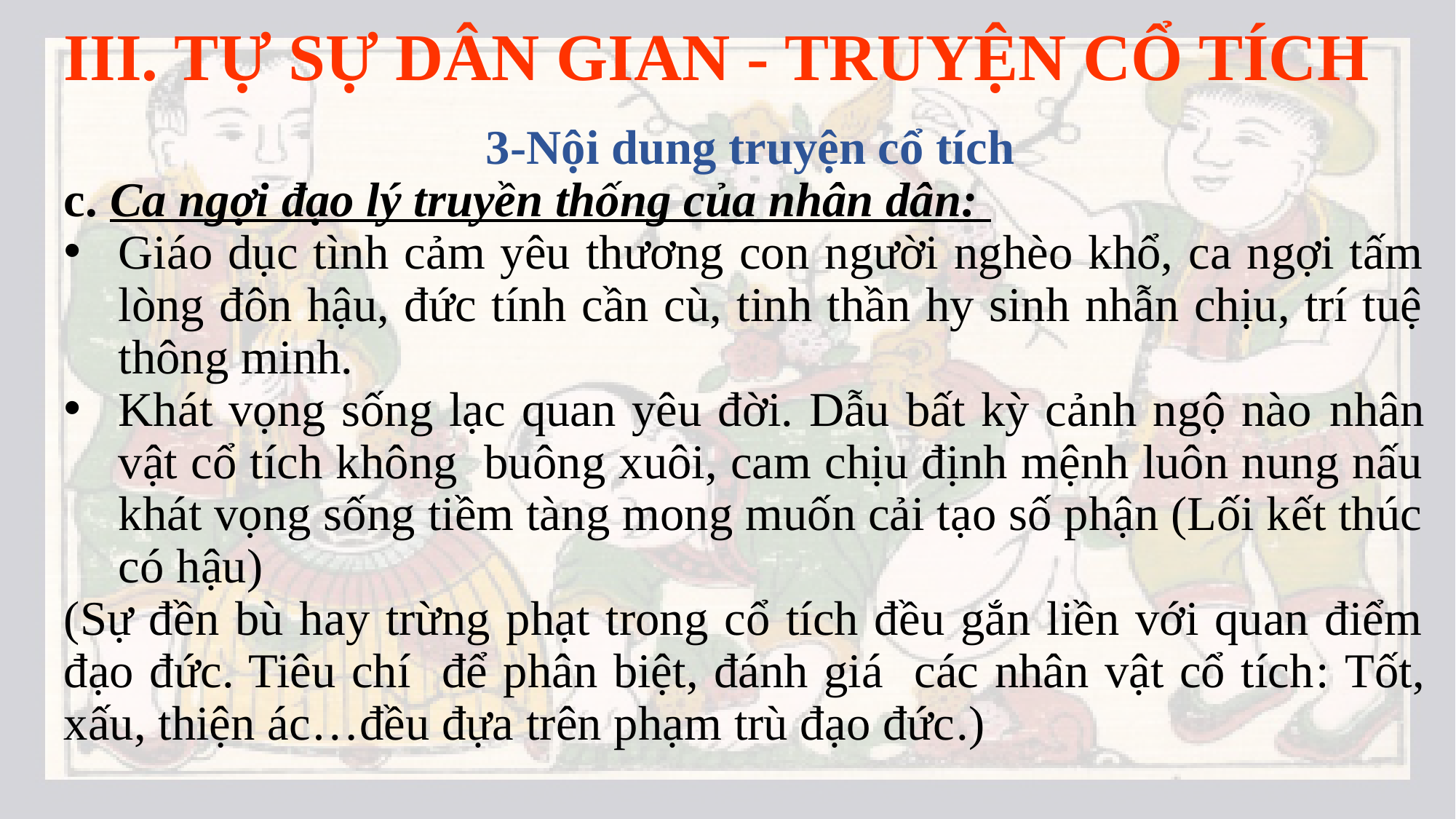

# III. TỰ SỰ DÂN GIAN - TRUYỆN CỔ TÍCH
 3-Nội dung truyện cổ tích
c. Ca ngợi đạo lý truyền thống của nhân dân:
Giáo dục tình cảm yêu thương con người nghèo khổ, ca ngợi tấm lòng đôn hậu, đức tính cần cù, tinh thần hy sinh nhẫn chịu, trí tuệ thông minh.
Khát vọng sống lạc quan yêu đời. Dẫu bất kỳ cảnh ngộ nào nhân vật cổ tích không  buông xuôi, cam chịu định mệnh luôn nung nấu khát vọng sống tiềm tàng mong muốn cải tạo số phận (Lối kết thúc có hậu)
(Sự đền bù hay trừng phạt trong cổ tích đều gắn liền với quan điểm đạo đức. Tiêu chí  để phân biệt, đánh giá  các nhân vật cổ tích: Tốt, xấu, thiện ác…đều đựa trên phạm trù đạo đức.)